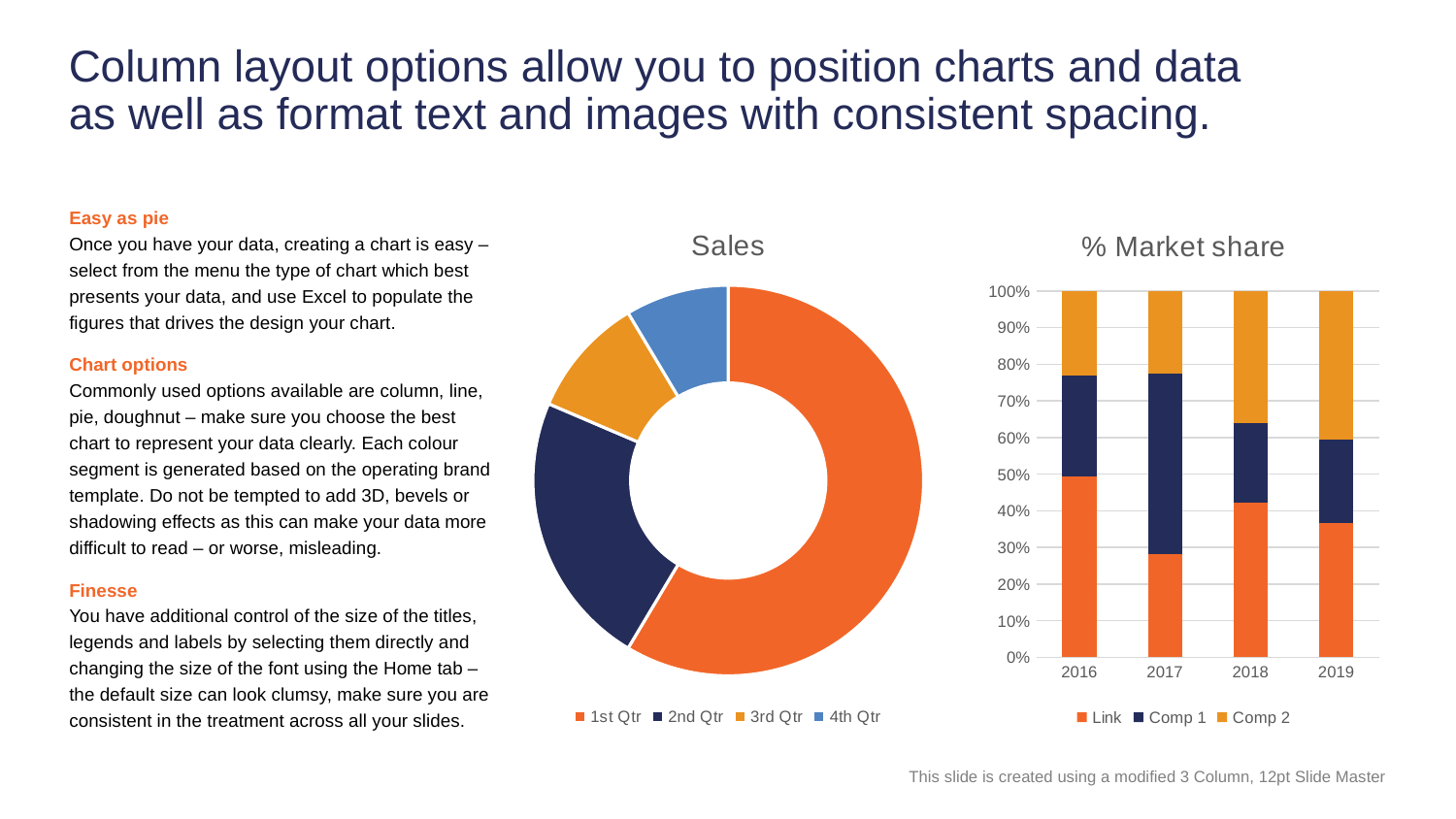

# Column layout options allow you to position charts and data as well as format text and images with consistent spacing.
Easy as pie
Once you have your data, creating a chart is easy – select from the menu the type of chart which best presents your data, and use Excel to populate the figures that drives the design your chart.
Chart options
Commonly used options available are column, line, pie, doughnut – make sure you choose the best chart to represent your data clearly. Each colour segment is generated based on the operating brand template. Do not be tempted to add 3D, bevels or shadowing effects as this can make your data more difficult to read – or worse, misleading.
Finesse
You have additional control of the size of the titles, legends and labels by selecting them directly and changing the size of the font using the Home tab –the default size can look clumsy, make sure you are consistent in the treatment across all your slides.

### Chart:

| Category | Sales |
|---|---|
| 1st Qtr | 8.2 |
| 2nd Qtr | 3.2 |
| 3rd Qtr | 1.4 |
| 4th Qtr | 1.2 |

### Chart: % Market share

| Category | Link | Comp 1 | Comp 2 |
|---|---|---|---|
| 2016 | 4.3 | 2.4 | 2.0 |
| 2017 | 2.5 | 4.4 | 2.0 |
| 2018 | 3.5 | 1.8 | 3.0 |
| 2019 | 4.5 | 2.8 | 5.0 |
This slide is created using a modified 3 Column, 12pt Slide Master